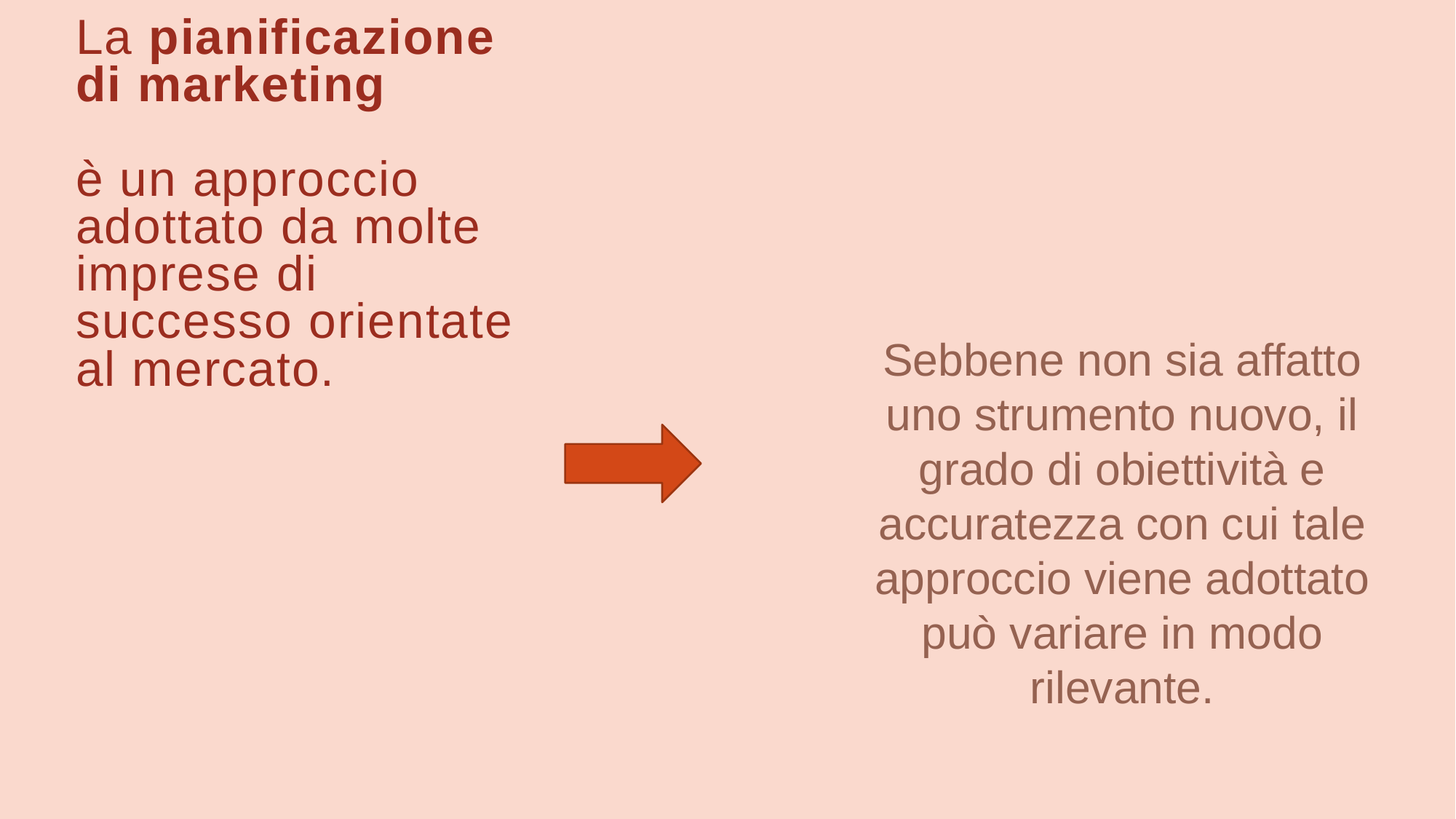

# La pianificazione di marketing è un approccio adottato da molte imprese di successo orientate al mercato.
Sebbene non sia affatto uno strumento nuovo, il grado di obiettività e accuratezza con cui tale approccio viene adottato può variare in modo rilevante.